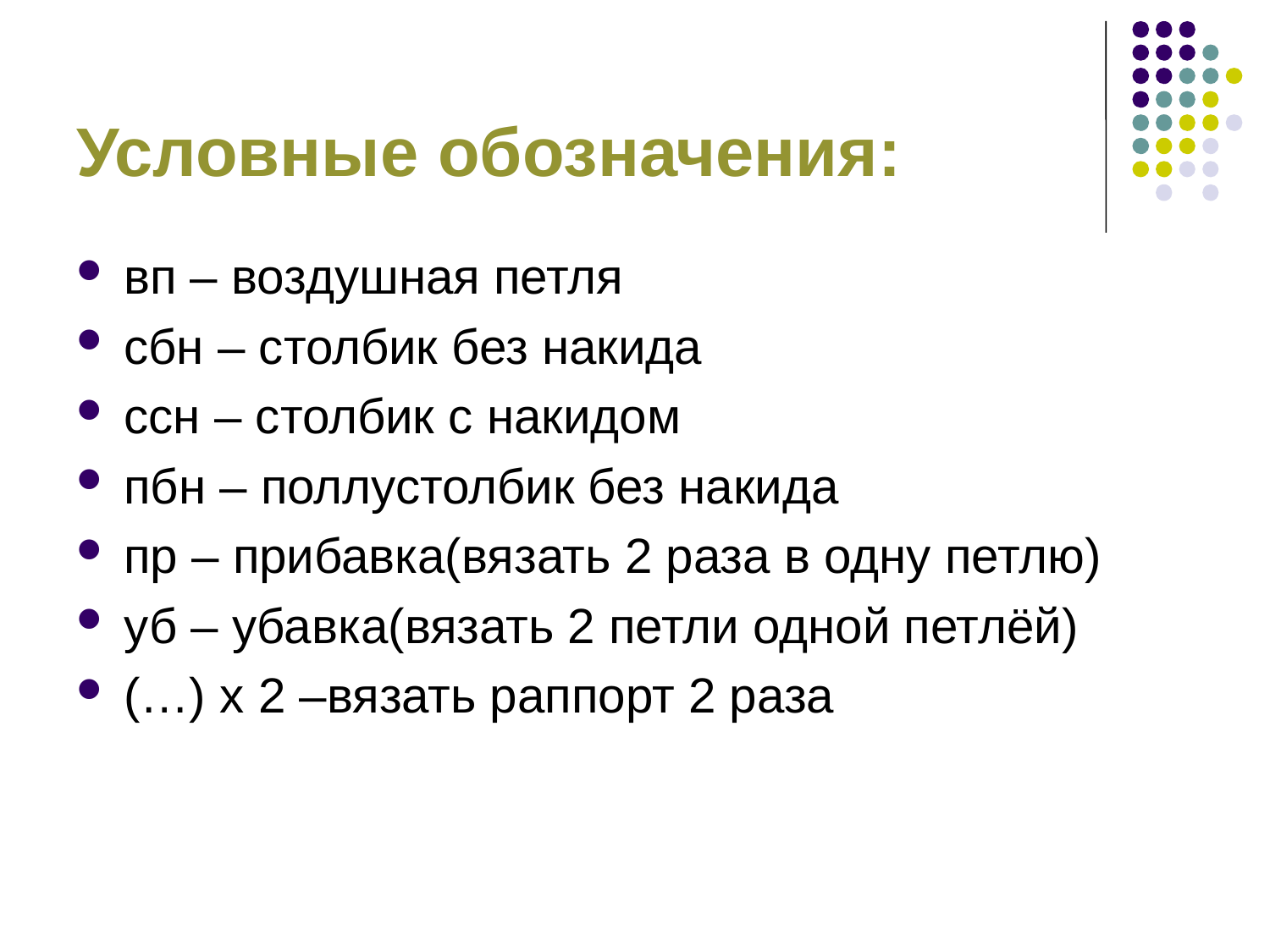

# Условные обозначения:
вп – воздушная петля
сбн – столбик без накида
ссн – столбик с накидом
пбн – поллустолбик без накида
пр – прибавка(вязать 2 раза в одну петлю)
уб – убавка(вязать 2 петли одной петлёй)
(…) х 2 –вязать раппорт 2 раза